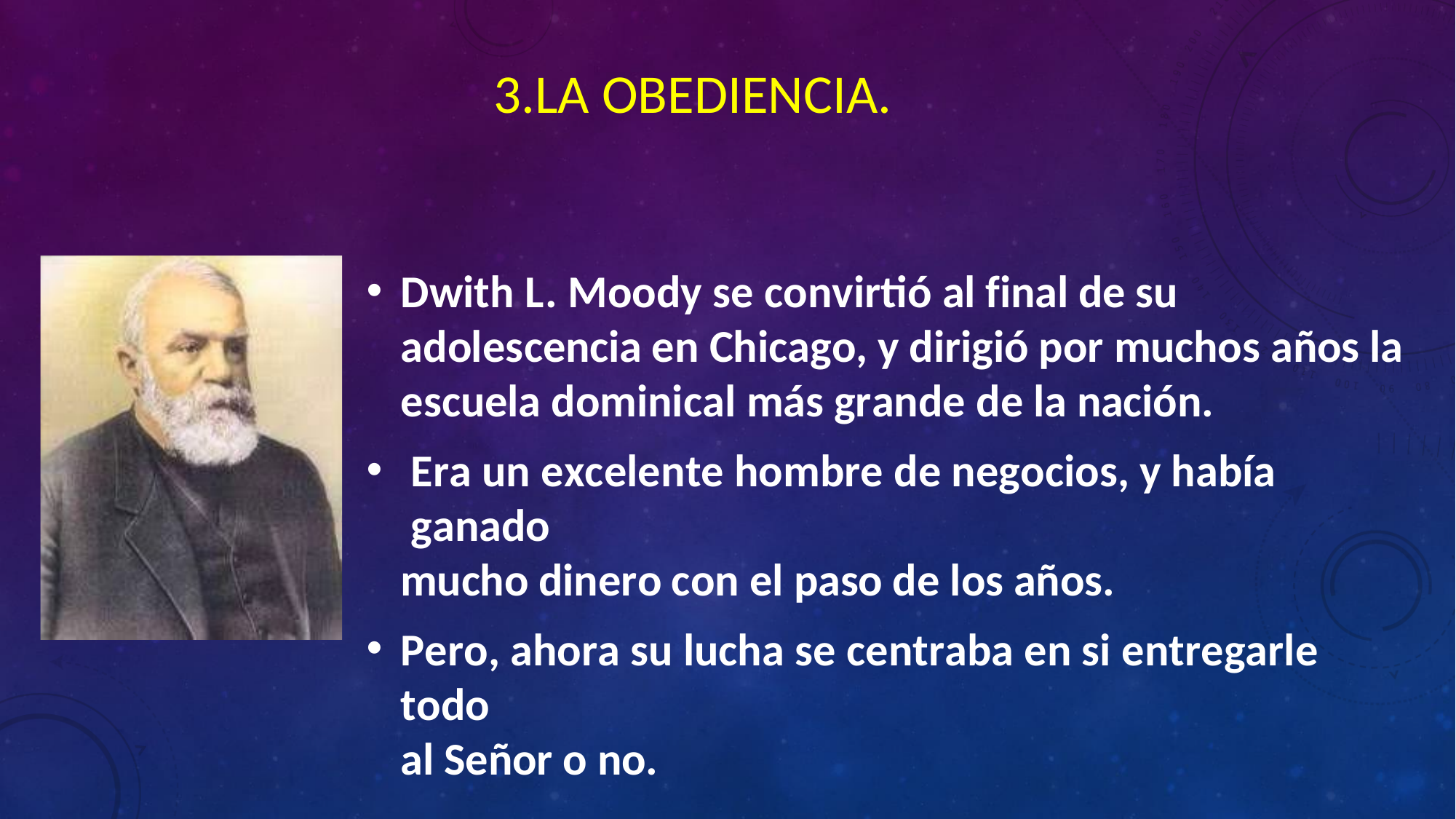

# 3.LA OBEDIENCIA.

Dwith L. Moody se convirtió al final de su adolescencia en Chicago, y dirigió por muchos años la escuela dominical más grande de la nación.

Era un excelente hombre de negocios, y había ganado
mucho dinero con el paso de los años.

Pero, ahora su lucha se centraba en si entregarle todo
al Señor o no.